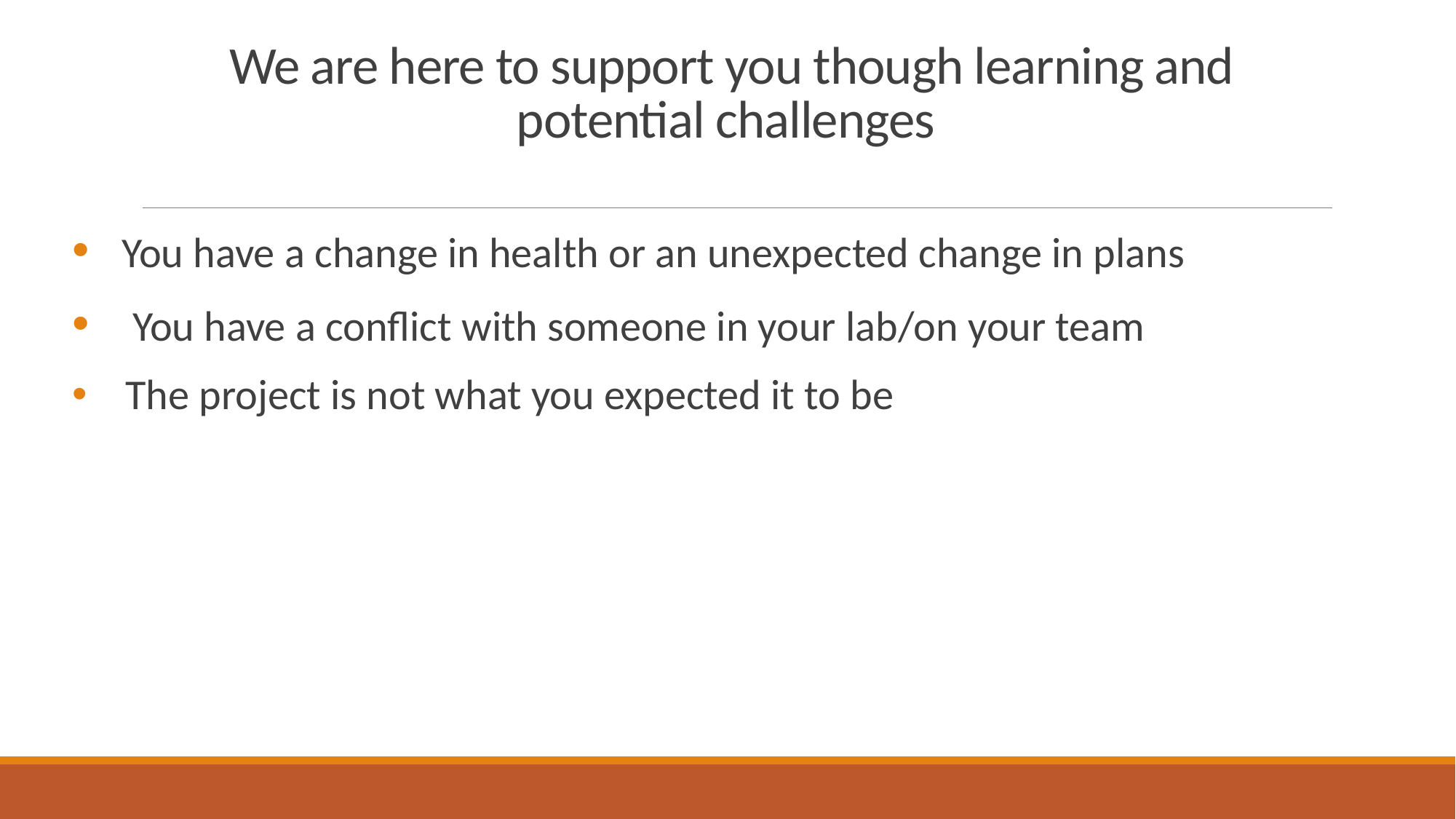

# We are here to support you though learning and potential challenges
   You have a change in health or an unexpected change in plans
    You have a conflict with someone in your lab/on your team
    The project is not what you expected it to be